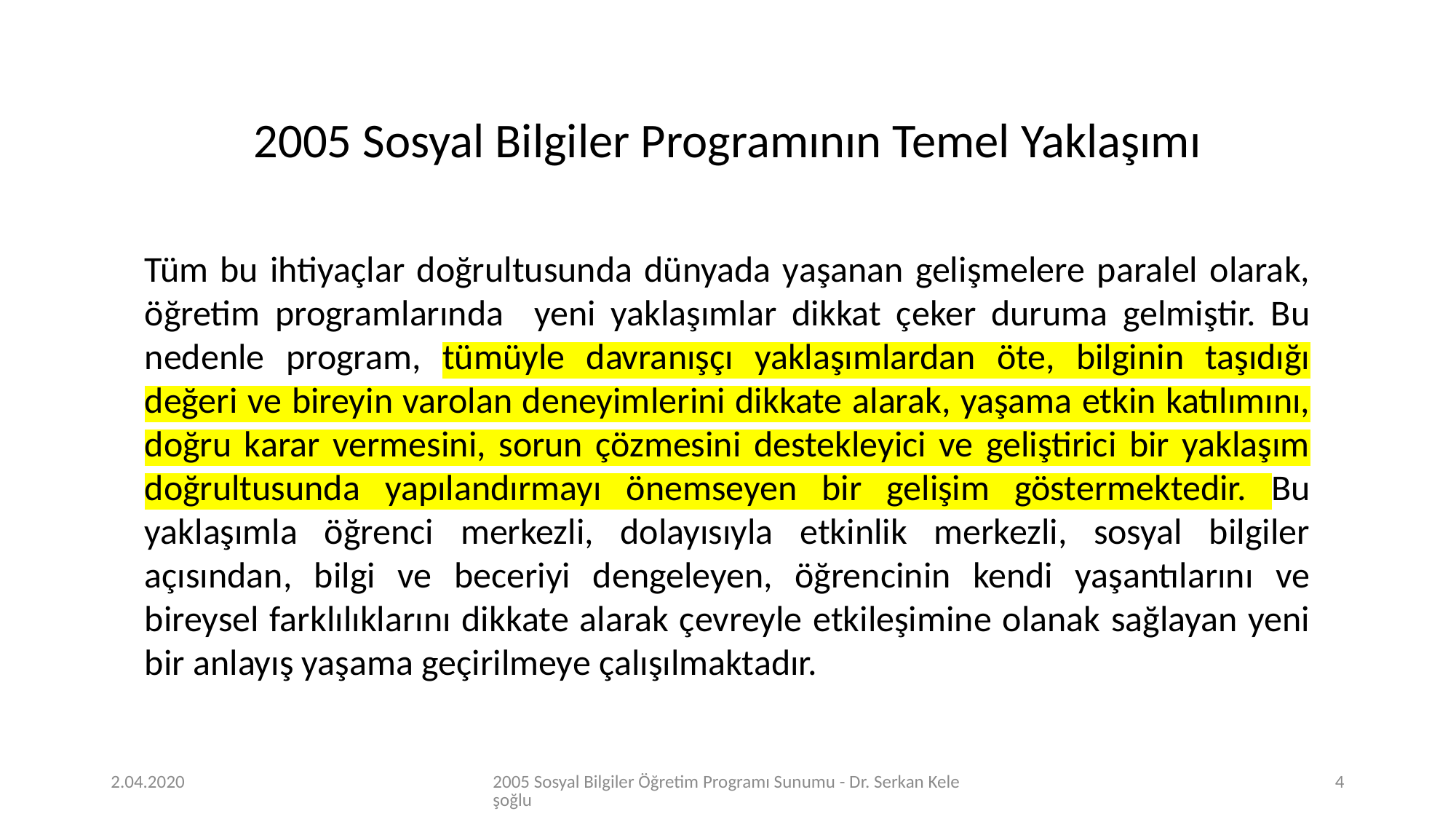

2005 Sosyal Bilgiler Programının Temel Yaklaşımı
Tüm bu ihtiyaçlar doğrultusunda dünyada yaşanan gelişmelere paralel olarak, öğretim programlarında  yeni yaklaşımlar dikkat çeker duruma gelmiştir. Bu nedenle program, tümüyle davranışçı yaklaşımlardan öte, bilginin taşıdığı değeri ve bireyin varolan deneyimlerini dikkate alarak, yaşama etkin katılımını, doğru karar vermesini, sorun çözmesini destekleyici ve geliştirici bir yaklaşım doğrultusunda yapılandırmayı önemseyen bir gelişim göstermektedir. Bu yaklaşımla öğrenci merkezli, dolayısıyla etkinlik merkezli, sosyal bilgiler açısından, bilgi ve beceriyi dengeleyen, öğrencinin kendi yaşantılarını ve bireysel farklılıklarını dikkate alarak çevreyle etkileşimine olanak sağlayan yeni bir anlayış yaşama geçirilmeye çalışılmaktadır.
2.04.2020
2005 Sosyal Bilgiler Öğretim Programı Sunumu - Dr. Serkan Keleşoğlu
4